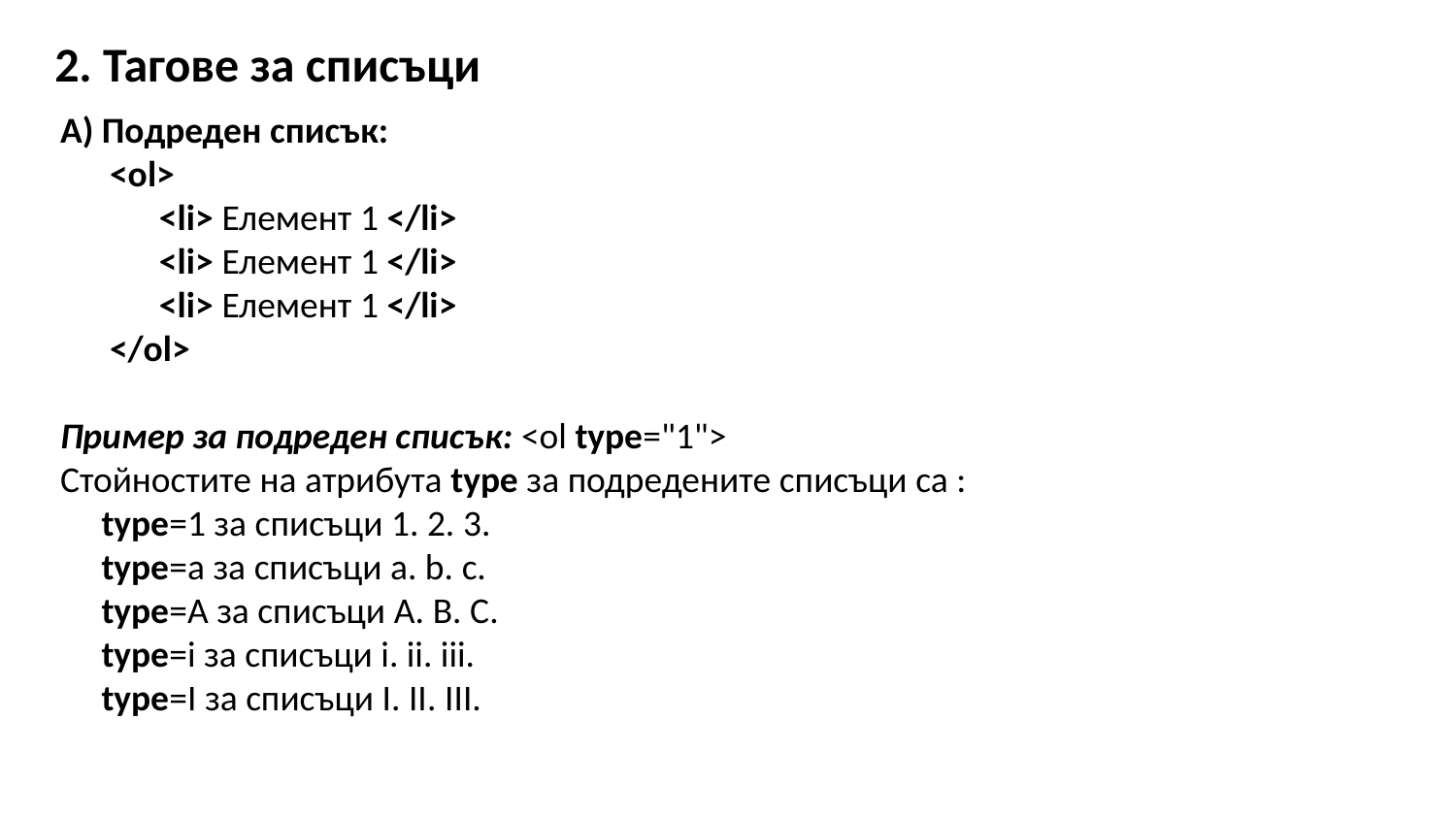

2. Тагове за списъци
А) Подреден списък:
      <ol>
            <li> Елемент 1 </li>
            <li> Елемент 1 </li>
            <li> Елемент 1 ​</li>
      </ol>
Пример за подреден списък: <ol type="1">
Стойностите на атрибута type за подредените списъци са :
     type=1 за списъци 1. 2. 3.
     type=a за списъци a. b. c.
     type=A за списъци A. B. C.
     type=i за списъци i. ii. iii.
     type=I за списъци I. II. III.